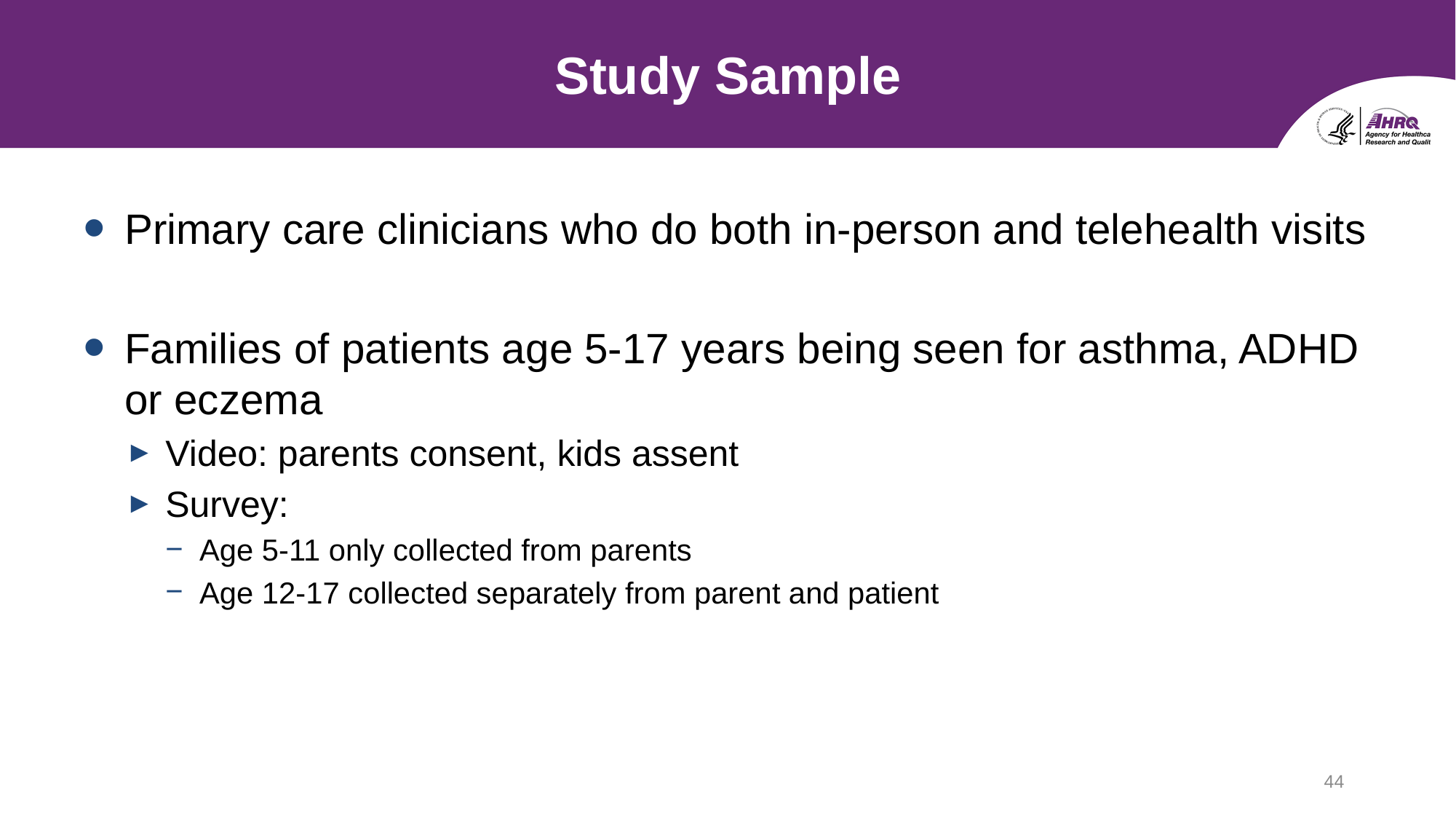

# Study Sample
Primary care clinicians who do both in-person and telehealth visits

Families of patients age 5-17 years being seen for asthma, ADHD or eczema
Video: parents consent, kids assent
Survey:
Age 5-11 only collected from parents
Age 12-17 collected separately from parent and patient

44